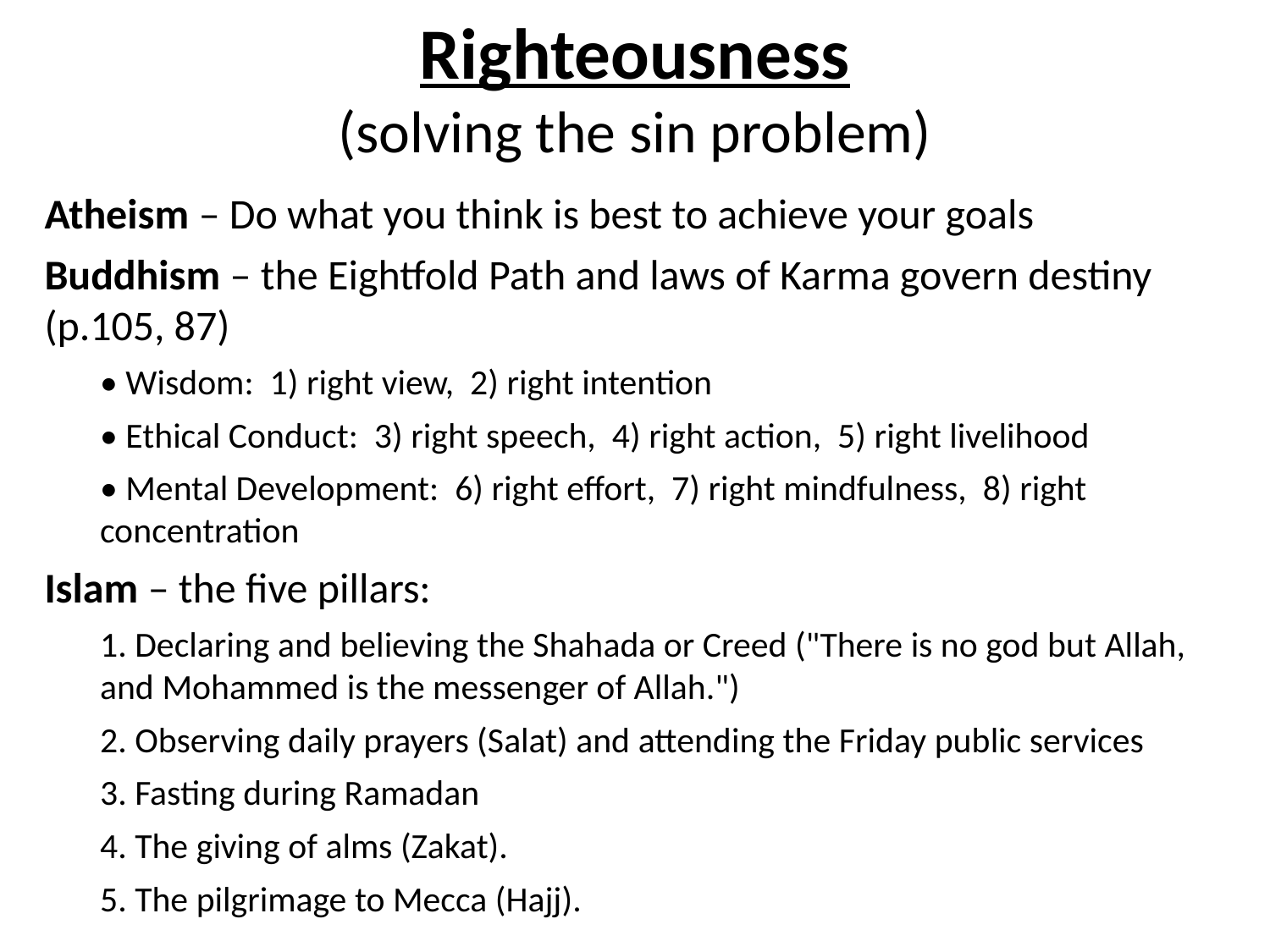

# Righteousness (solving the sin problem)
Atheism – Do what you think is best to achieve your goals
Buddhism – the Eightfold Path and laws of Karma govern destiny (p.105, 87)
• Wisdom:  1) right view,  2) right intention
• Ethical Conduct:  3) right speech,  4) right action,  5) right livelihood
• Mental Development:  6) right effort,  7) right mindfulness,  8) right concentration
Islam – the five pillars:
1. Declaring and believing the Shahada or Creed ("There is no god but Allah, and Mohammed is the messenger of Allah.")
2. Observing daily prayers (Salat) and attending the Friday public services
3. Fasting during Ramadan
4. The giving of alms (Zakat).
5. The pilgrimage to Mecca (Hajj).